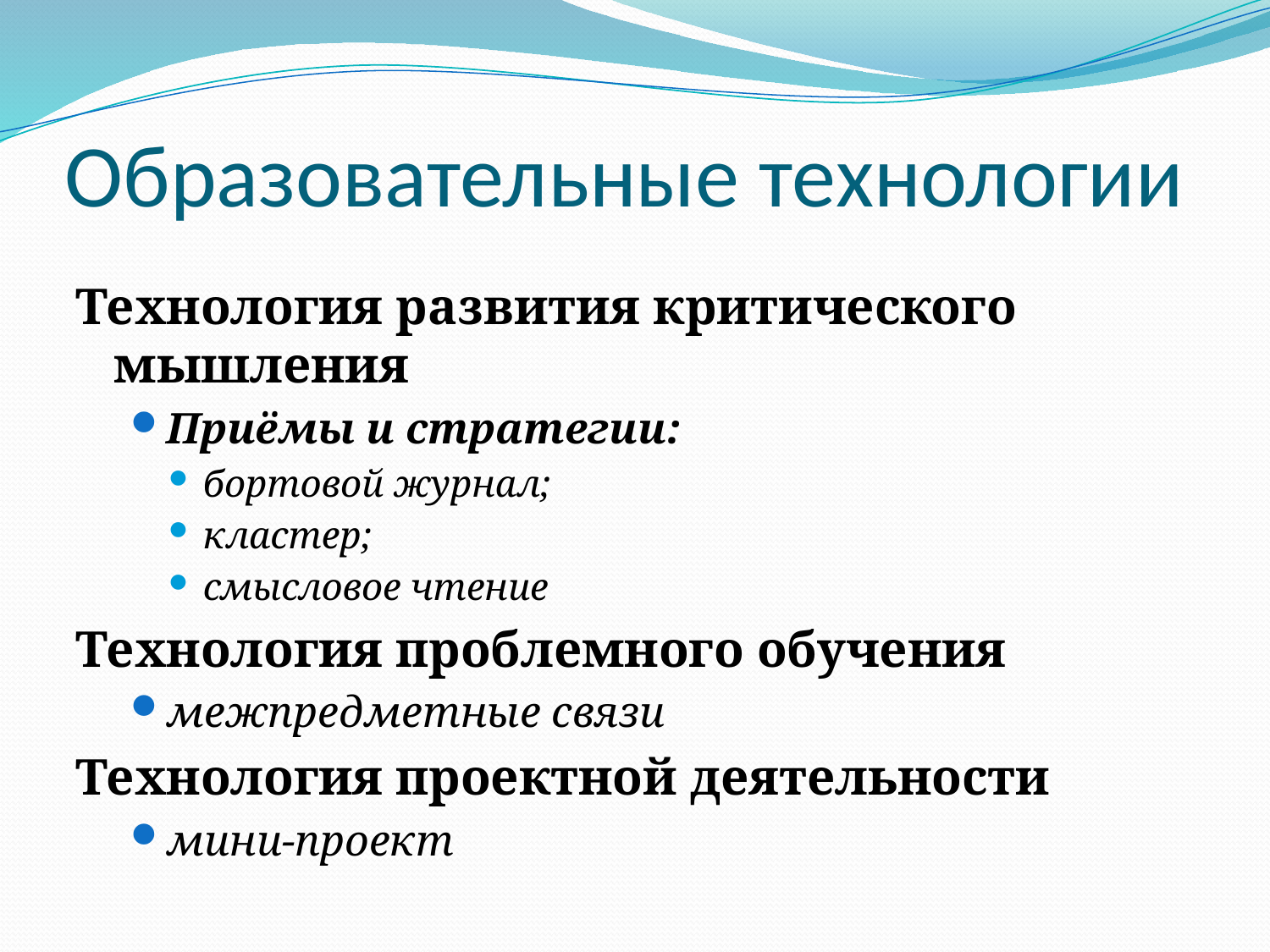

# Образовательные технологии
Технология развития критического мышления
Приёмы и стратегии:
бортовой журнал;
кластер;
смысловое чтение
Технология проблемного обучения
межпредметные связи
Технология проектной деятельности
мини-проект